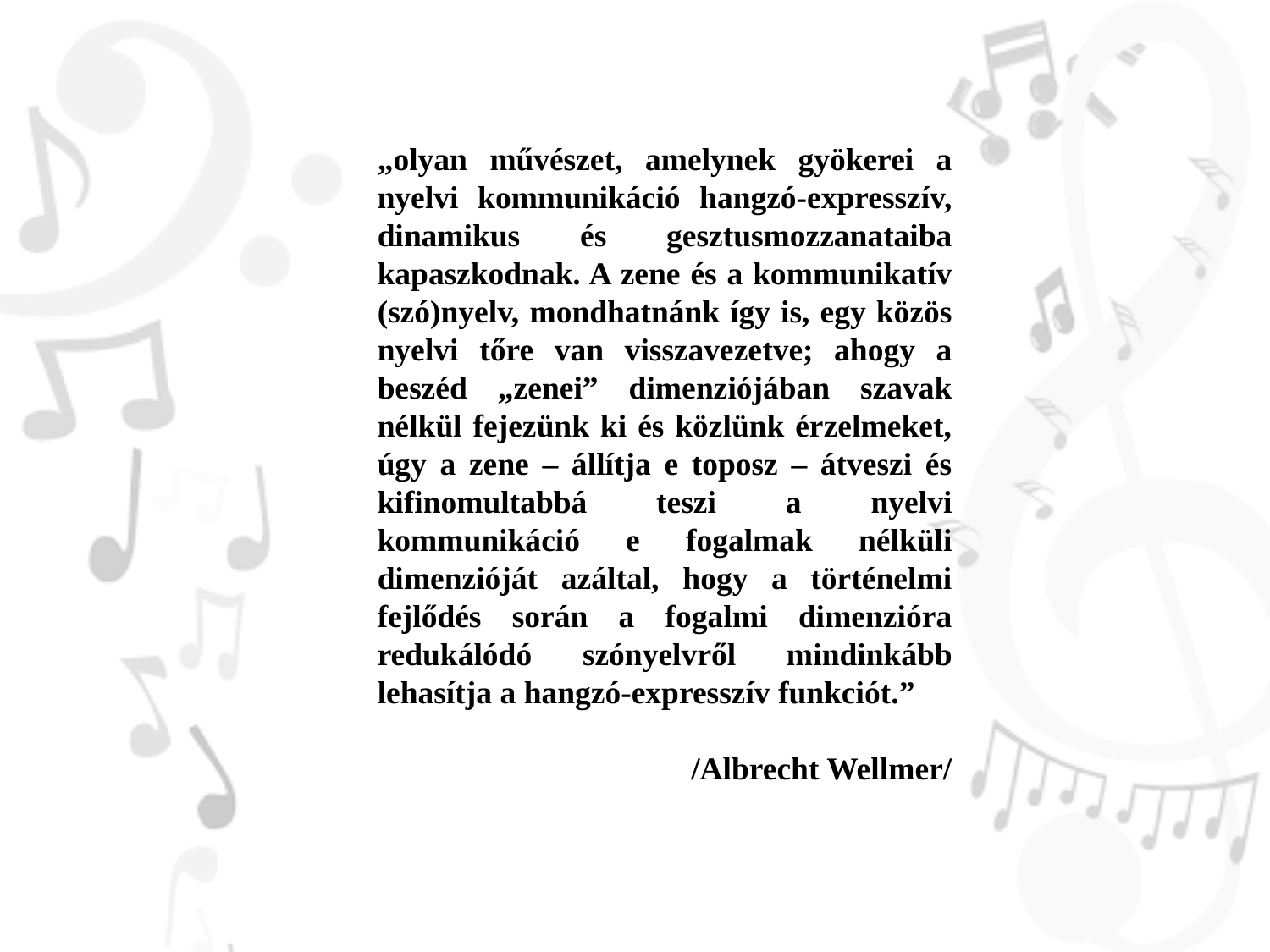

„olyan művészet, amelynek gyökerei a nyelvi kommunikáció hangzó-expresszív, dinamikus és gesztusmozzanataiba kapaszkodnak. A zene és a kommunikatív (szó)nyelv, mondhatnánk így is, egy közös nyelvi tőre van visszavezetve; ahogy a beszéd „zenei” dimenziójában szavak nélkül fejezünk ki és közlünk érzelmeket, úgy a zene – állítja e toposz – átveszi és kifinomultabbá teszi a nyelvi kommunikáció e fogalmak nélküli dimenzióját azáltal, hogy a történelmi fejlődés során a fogalmi dimenzióra redukálódó szónyelvről mindinkább lehasítja a hangzó-expresszív funkciót.”

/Albrecht Wellmer/